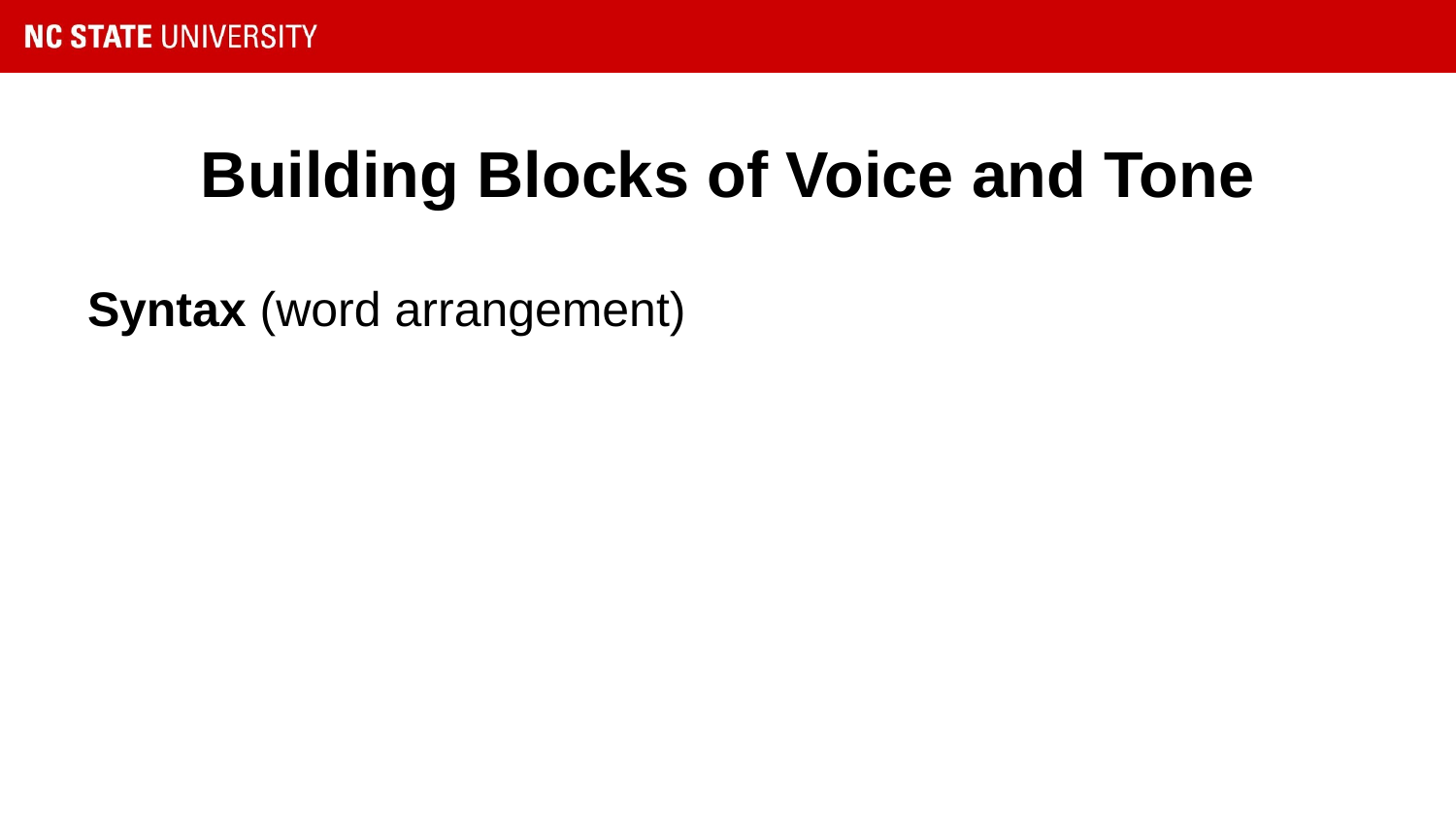

# Building Blocks of Voice and Tone
Syntax (word arrangement)